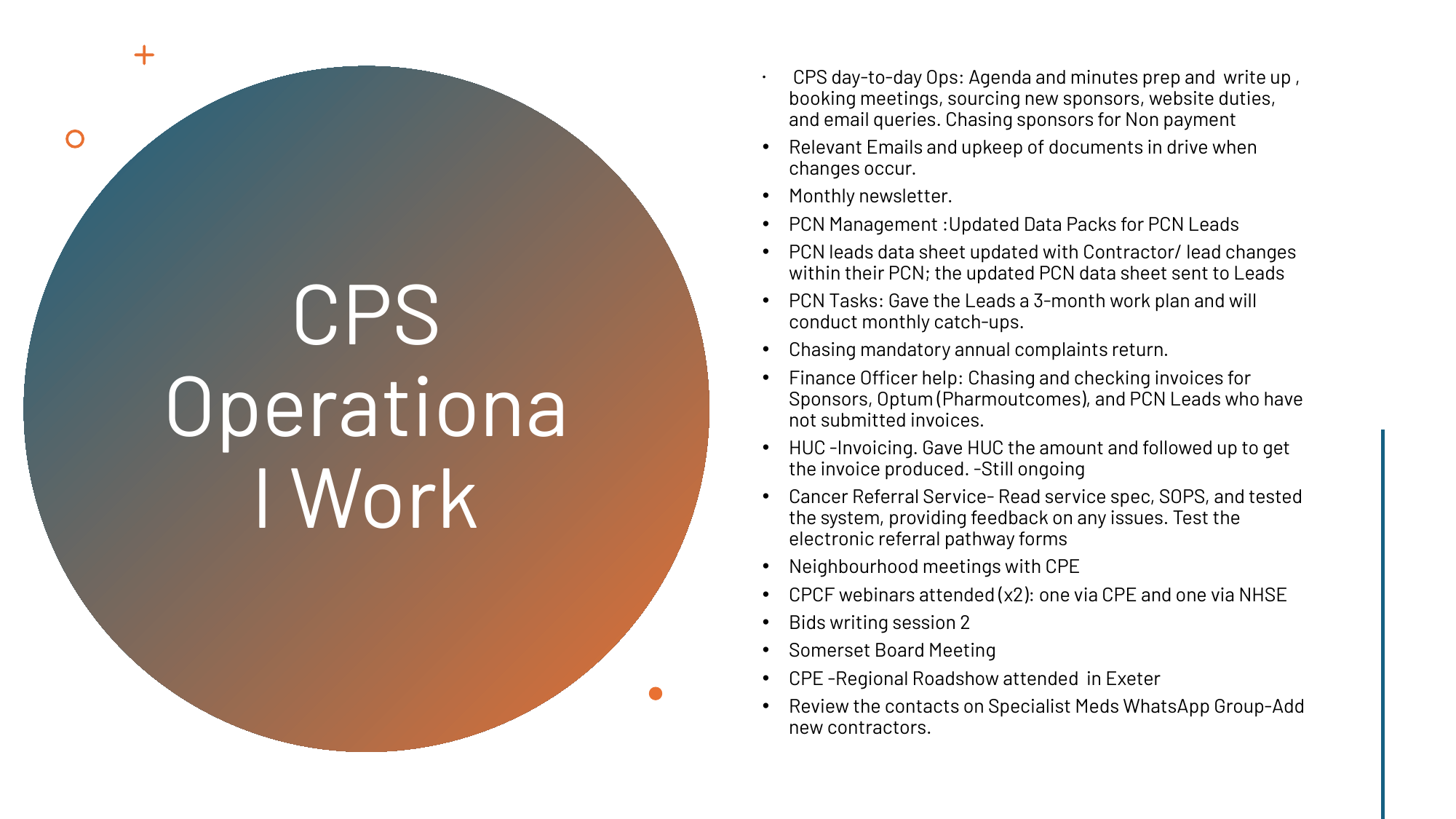

CPS day-to-day Ops: Agenda and minutes prep and  write up , booking meetings, sourcing new sponsors, website duties, and email queries. Chasing sponsors for Non payment
Relevant Emails and upkeep of documents in drive when changes occur.
Monthly newsletter.
PCN Management :Updated Data Packs for PCN Leads
PCN leads data sheet updated with Contractor/ lead changes within their PCN; the updated PCN data sheet sent to Leads
PCN Tasks: Gave the Leads a 3-month work plan and will conduct monthly catch-ups.
Chasing mandatory annual complaints return.
Finance Officer help: Chasing and checking invoices for Sponsors, Optum (Pharmoutcomes), and PCN Leads who have not submitted invoices.
HUC -Invoicing. Gave HUC the amount and followed up to get the invoice produced. -Still ongoing
Cancer Referral Service- Read service spec, SOPS, and tested the system, providing feedback on any issues. Test the electronic referral pathway forms
Neighbourhood meetings with CPE
CPCF webinars attended (x2): one via CPE and one via NHSE
Bids writing session 2
Somerset Board Meeting
CPE -Regional Roadshow attended  in Exeter
Review the contacts on Specialist Meds WhatsApp Group-Add new contractors.

# CPS Operational Work